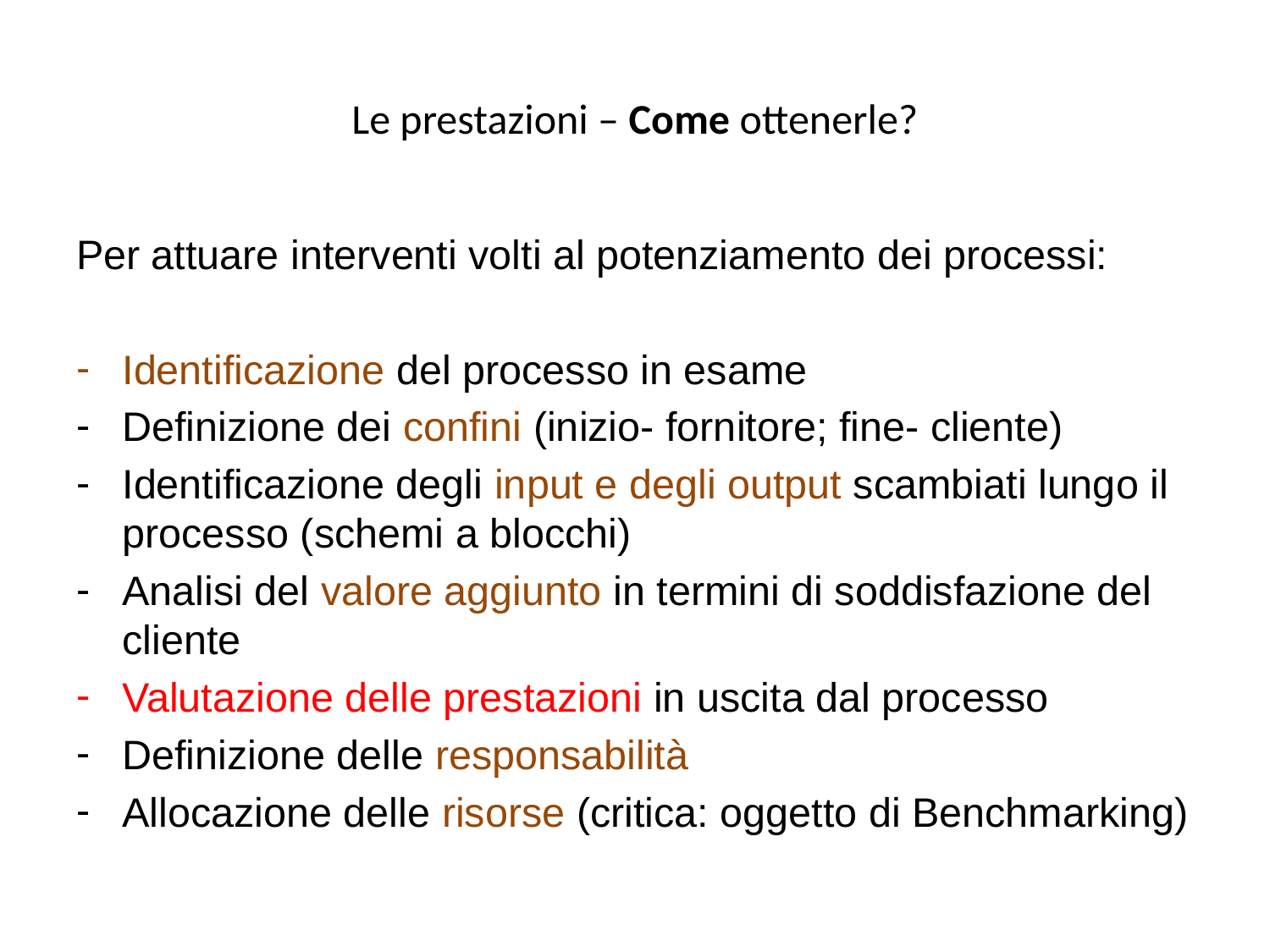

# Le prestazioni – Come ottenerle?
Per attuare interventi volti al potenziamento dei processi:

Identificazione del processo in esame
Definizione dei confini (inizio- fornitore; fine- cliente)
Identificazione degli input e degli output scambiati lungo il processo (schemi a blocchi)
Analisi del valore aggiunto in termini di soddisfazione del cliente
Valutazione delle prestazioni in uscita dal processo
Definizione delle responsabilità
Allocazione delle risorse (critica: oggetto di Benchmarking)